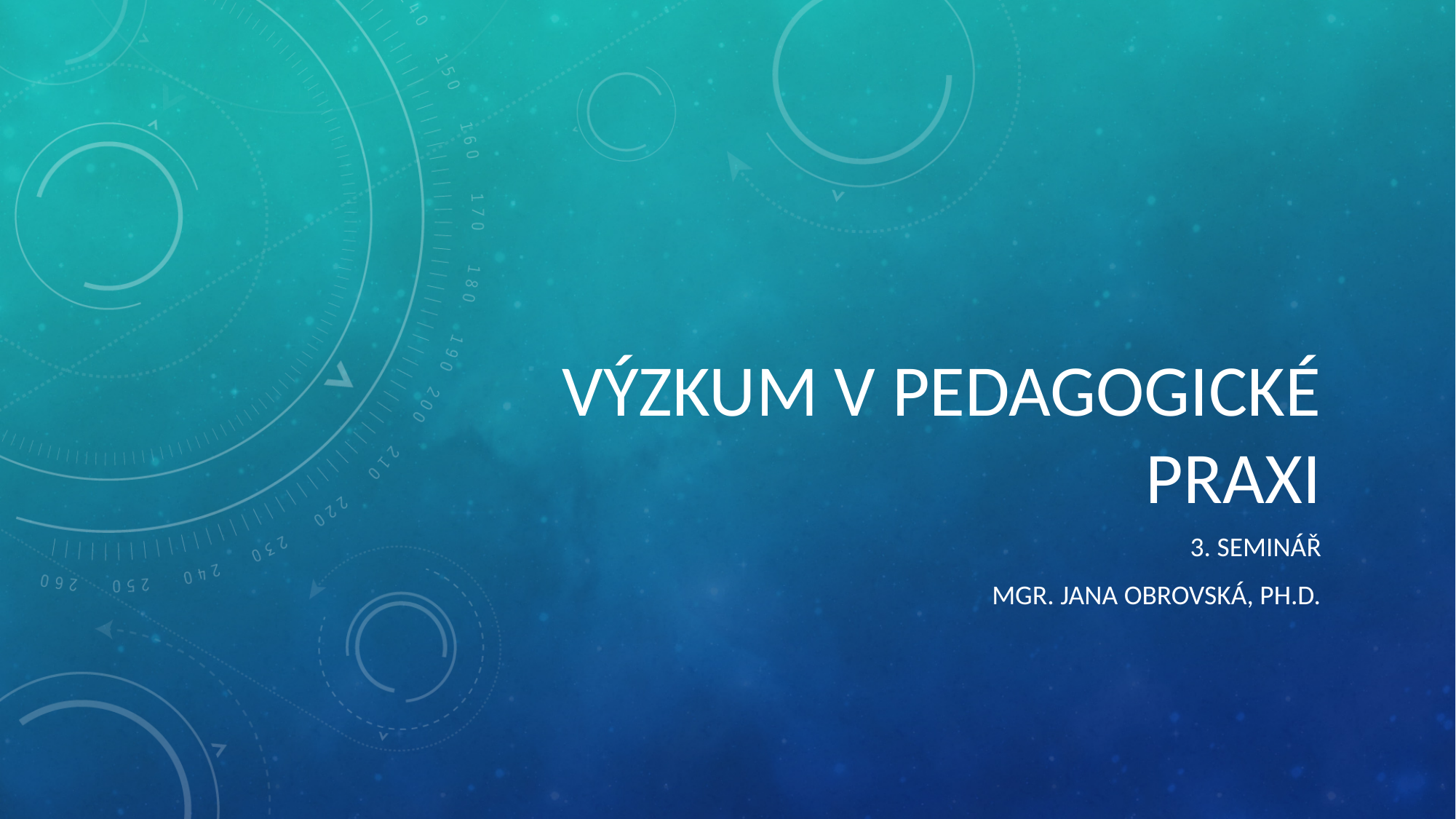

# Výzkum v pedagogické praxi
3. Seminář
Mgr. jana obrovská, ph.d.